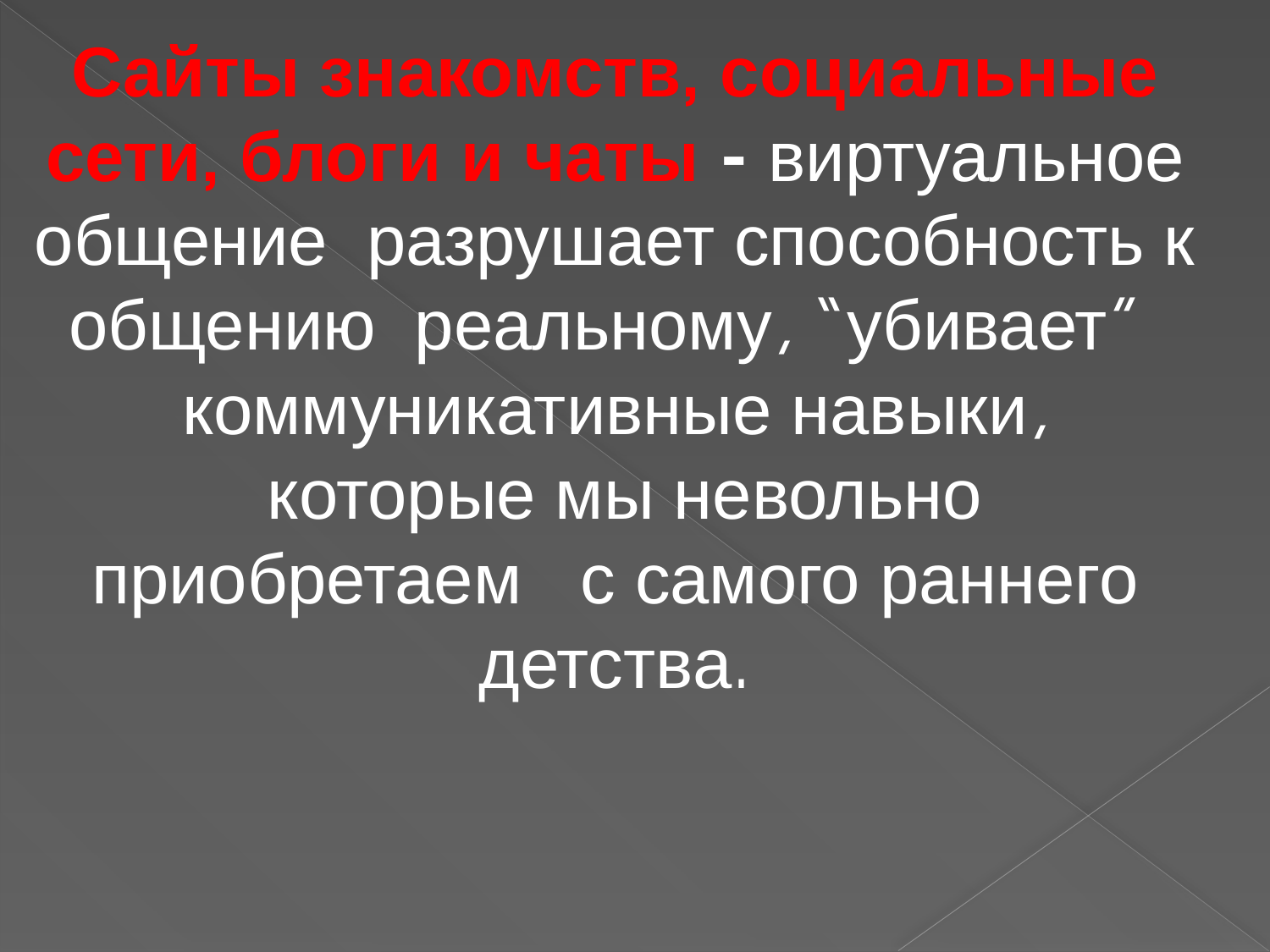

Сайты знакомств, социальные сети, блоги и чаты - виртуальное общение  разрушает способность к общению  реальному, “убивает”  коммуникативные навыки,
 которые мы невольно приобретаем   с самого раннего детства.